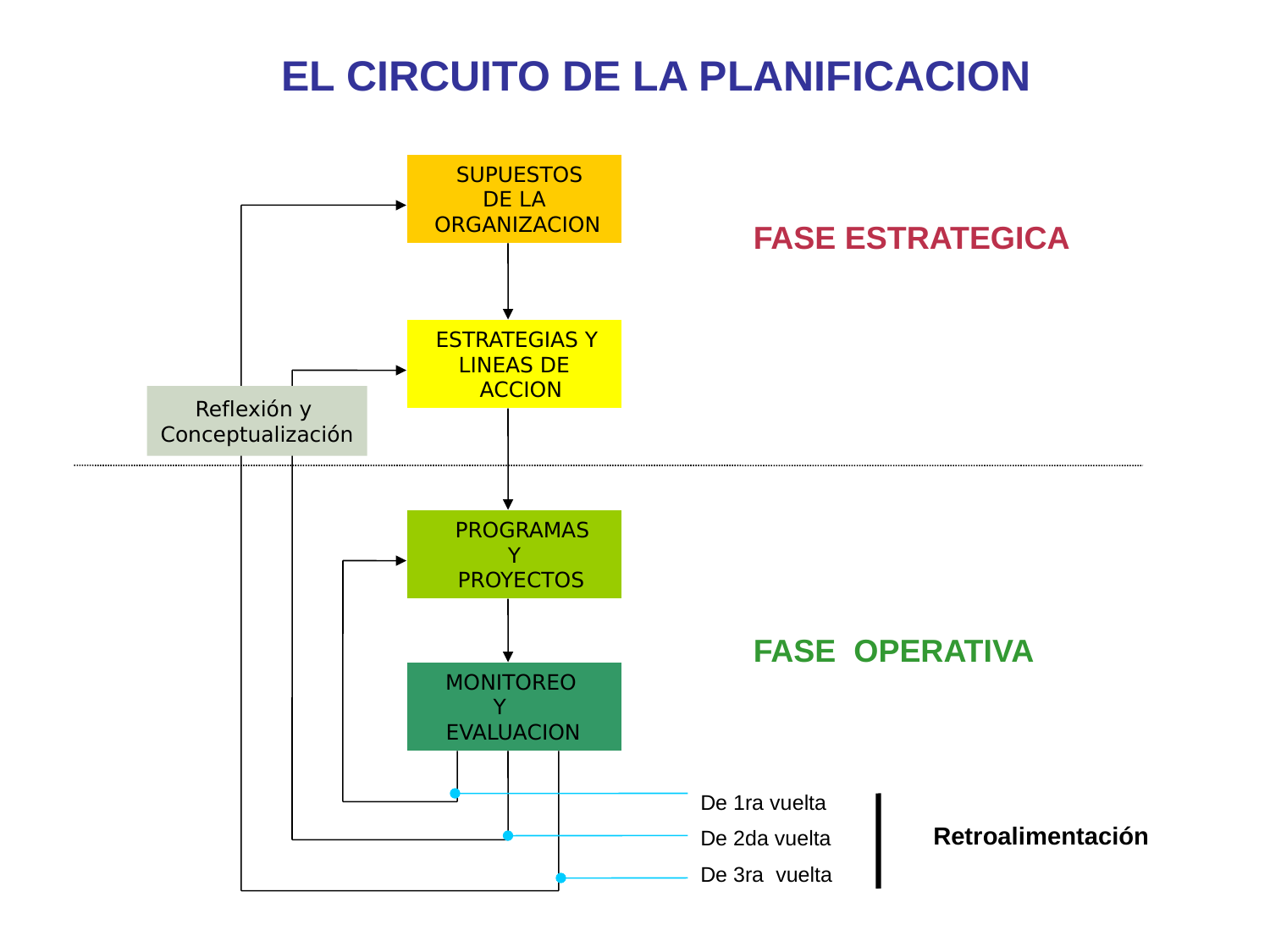

EL CIRCUITO DE LA PLANIFICACION
  SUPUESTOS
DE LA
 ORGANIZACION

FASE ESTRATEGICA

 ESTRATEGIAS Y
LINEAS DE
  ACCION

Reflexión y
Conceptualización

   PROGRAMAS
Y
  PROYECTOS

FASE  OPERATIVA
     MONITOREO
           Y
    EVALUACION

De 1ra vuelta
De 2da vuelta
De 3ra  vuelta

Retroalimentación